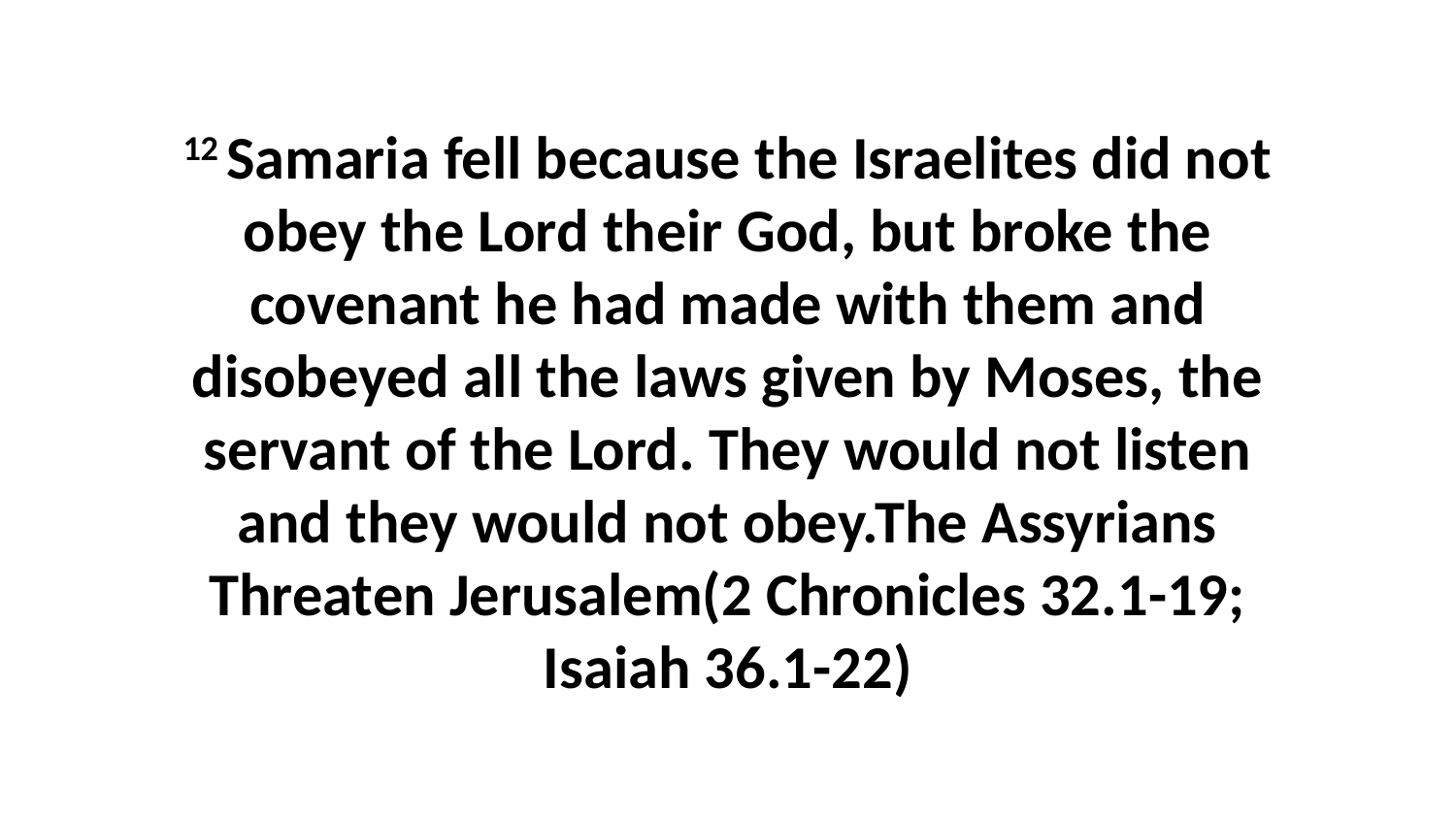

12 Samaria fell because the Israelites did not obey the Lord their God, but broke the covenant he had made with them and disobeyed all the laws given by Moses, the servant of the Lord. They would not listen and they would not obey.The Assyrians Threaten Jerusalem(2 Chronicles 32.1-19; Isaiah 36.1-22)